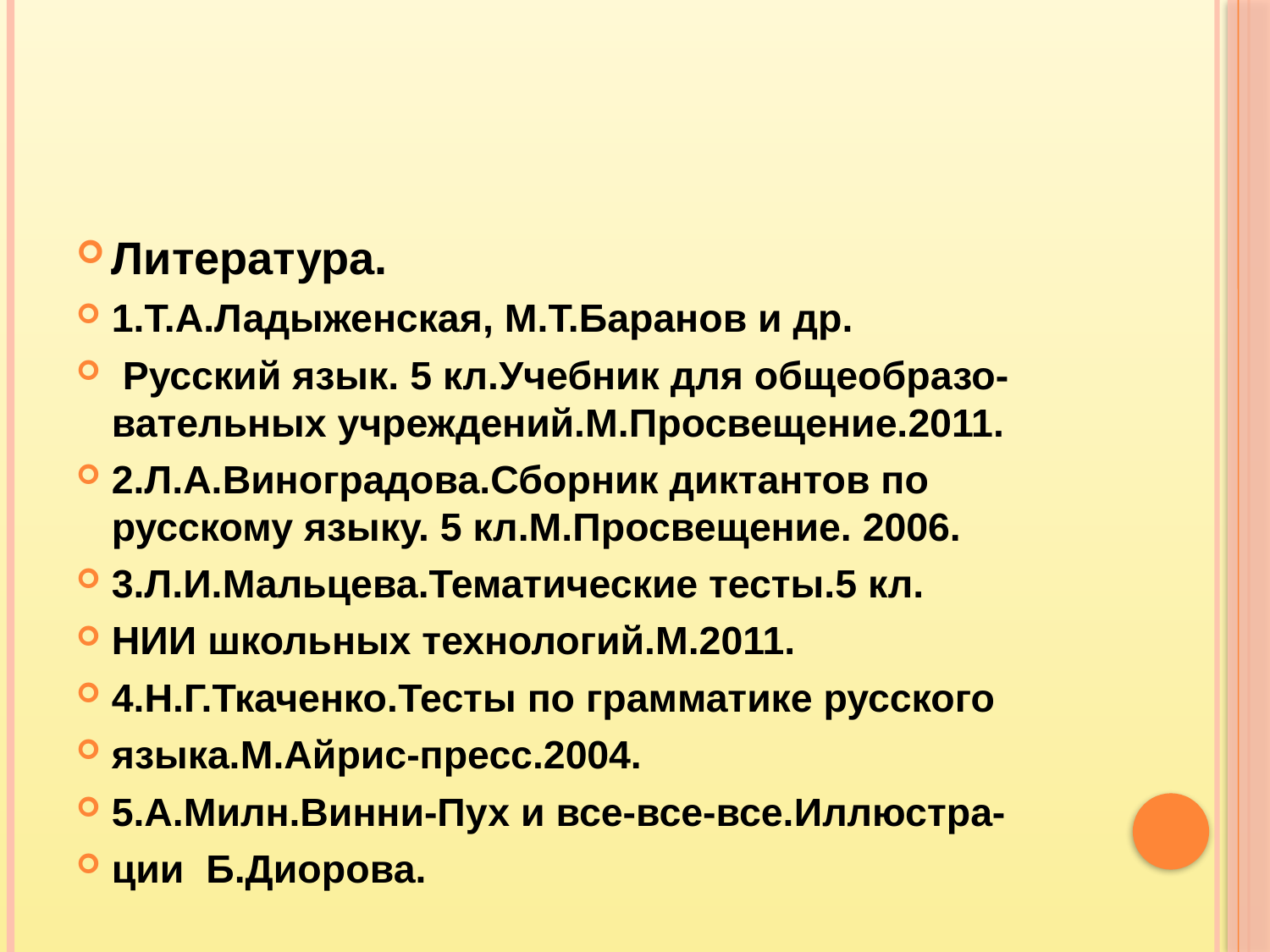

#
Литература.
1.Т.А.Ладыженская, М.Т.Баранов и др.
 Русский язык. 5 кл.Учебник для общеобразо-вательных учреждений.М.Просвещение.2011.
2.Л.А.Виноградова.Сборник диктантов по русскому языку. 5 кл.М.Просвещение. 2006.
3.Л.И.Мальцева.Тематические тесты.5 кл.
НИИ школьных технологий.М.2011.
4.Н.Г.Ткаченко.Тесты по грамматике русского
языка.М.Айрис-пресс.2004.
5.А.Милн.Винни-Пух и все-все-все.Иллюстра-
ции  Б.Диорова.